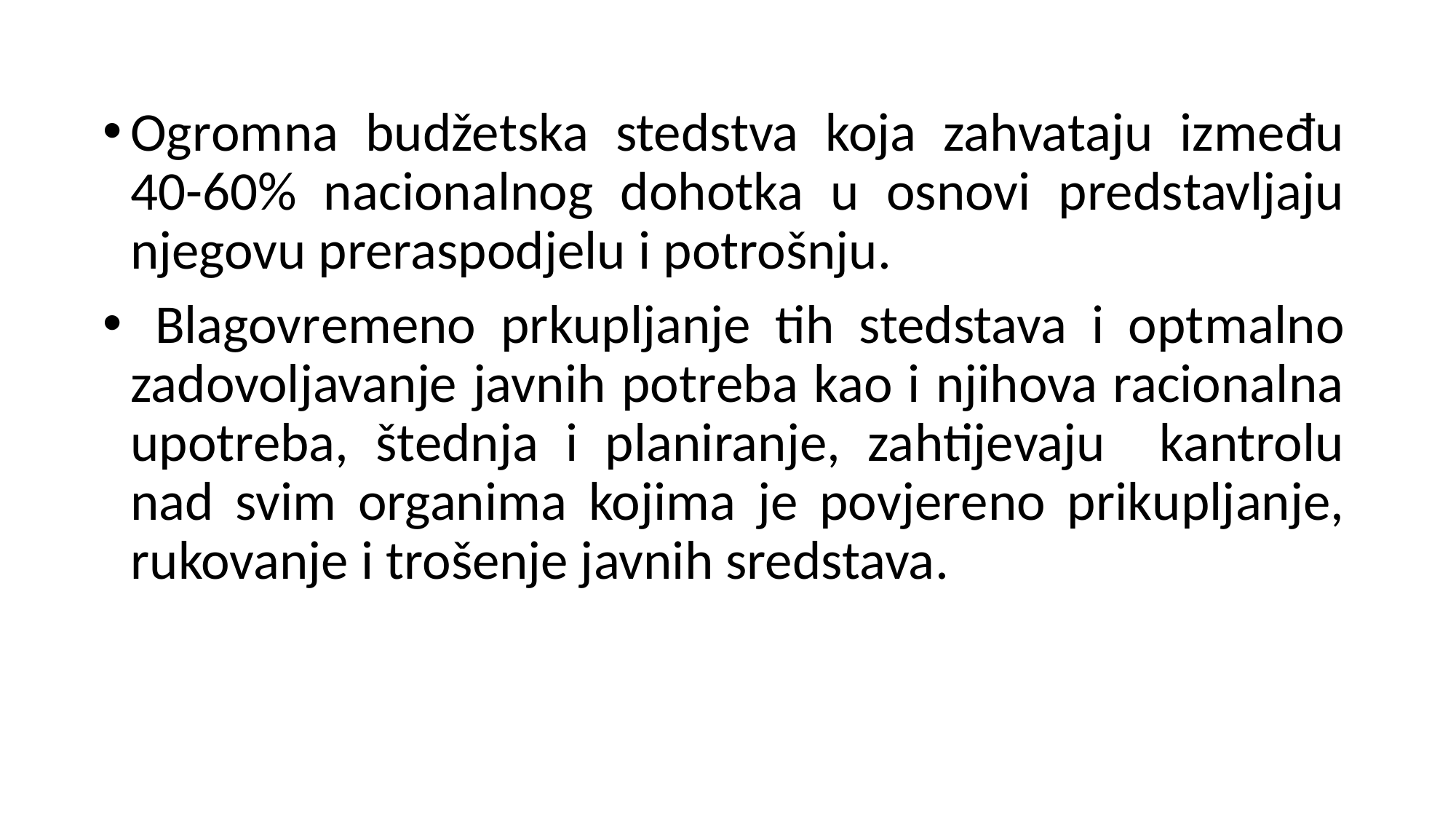

Ogromna budžetska stedstva koja zahvataju između 40-60% nacionalnog dohotka u osnovi predstavljaju njegovu preraspodjelu i potrošnju.
 Blagovremeno prkupljanje tih stedstava i optmalno zadovoljavanje javnih potreba kao i njihova racionalna upotreba, štednja i planiranje, zahtijevaju  kantrolu nad svim organima kojima je povjereno prikupljanje, rukovanje i trošenje javnih sredstava.